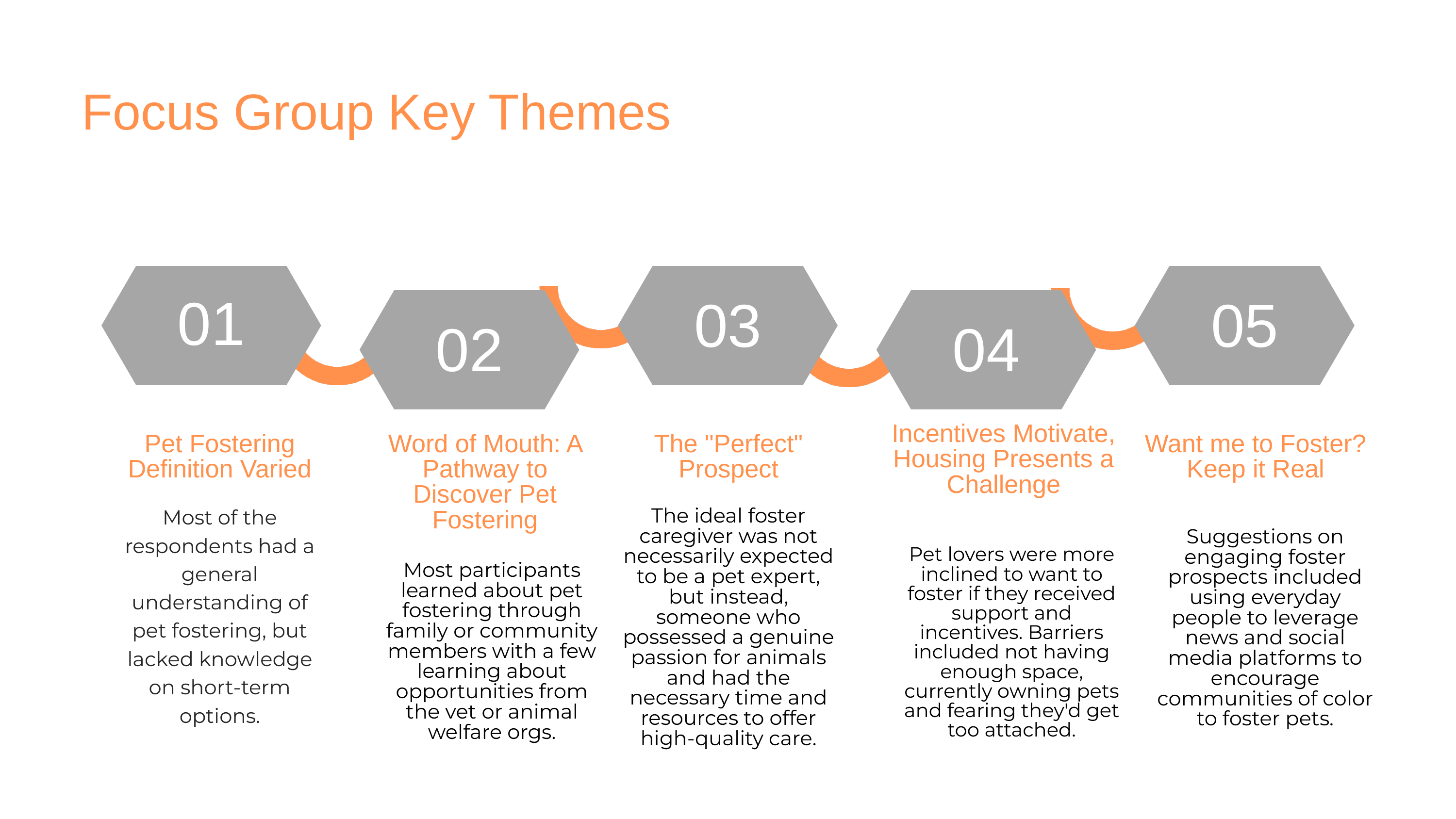

Focus Group Key Themes

01
03
05
02
04

Incentives Motivate, Housing Presents a Challenge

Pet Fostering Definition Varied

Word of Mouth: A Pathway to Discover Pet Fostering

The "Perfect" Prospect

Want me to Foster? Keep it Real

Most of the respondents had a general understanding of pet fostering, but lacked knowledge on short-term options.
The ideal foster caregiver was not necessarily expected to be a pet expert, but instead, someone who possessed a genuine passion for animals and had the necessary time and resources to offer high-quality care.

Suggestions on engaging foster prospects included using everyday people to leverage news and social media platforms to encourage communities of color to foster pets.

Pet lovers were more inclined to want to foster if they received support and incentives. Barriers included not having enough space, currently owning pets and fearing they'd get too attached.
Most participants learned about pet fostering through family or community members with a few learning about opportunities from the vet or animal welfare orgs.